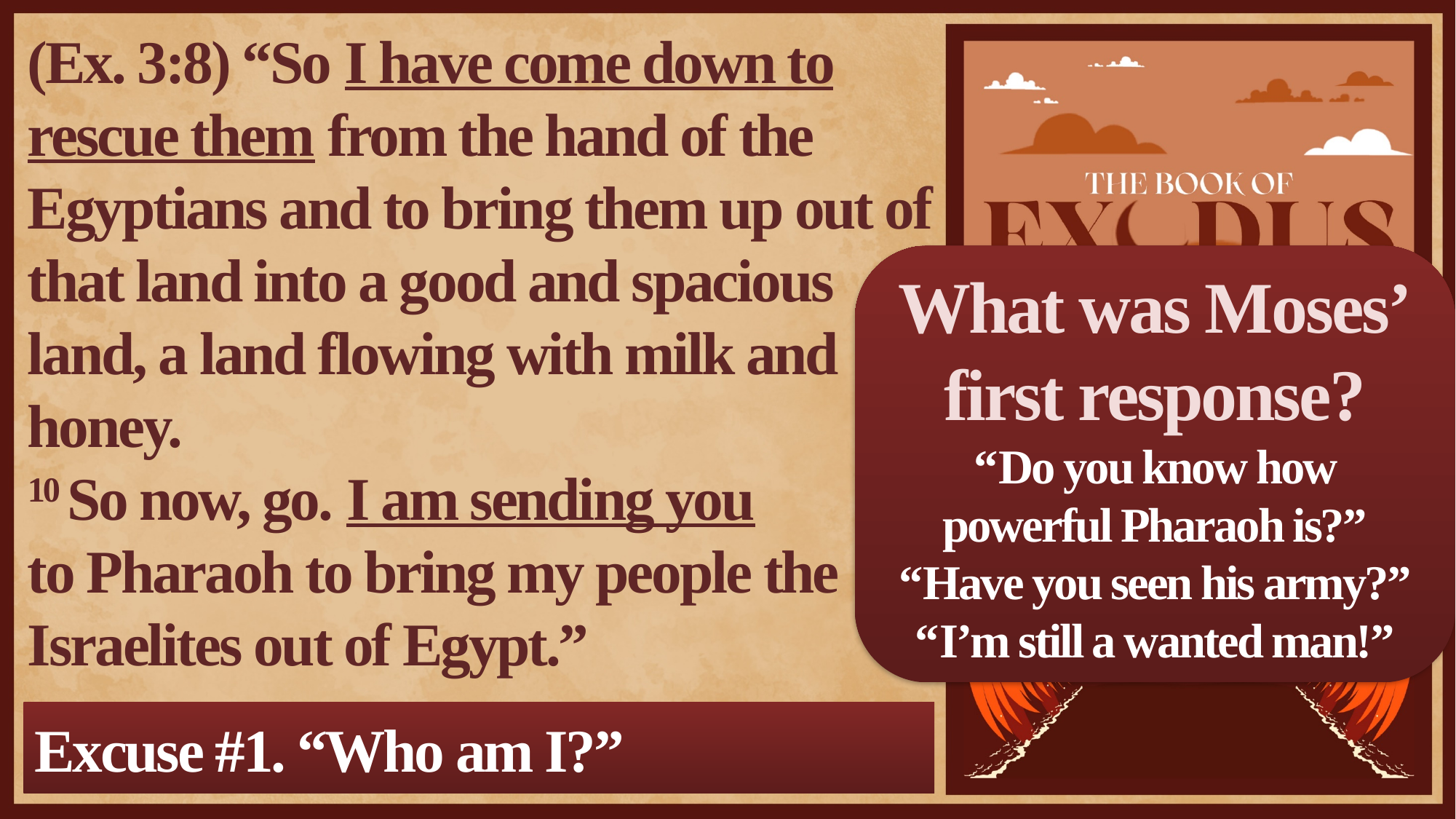

(Ex. 3:8) “So I have come down to rescue them from the hand of the Egyptians and to bring them up out of that land into a good and spacious land, a land flowing with milk and honey.
10 So now, go. I am sending you
to Pharaoh to bring my people the Israelites out of Egypt.”
What was Moses’
first response?
“Do you know how powerful Pharaoh is?”
“Have you seen his army?”
“I’m still a wanted man!”
Excuse #1. “Who am I?”